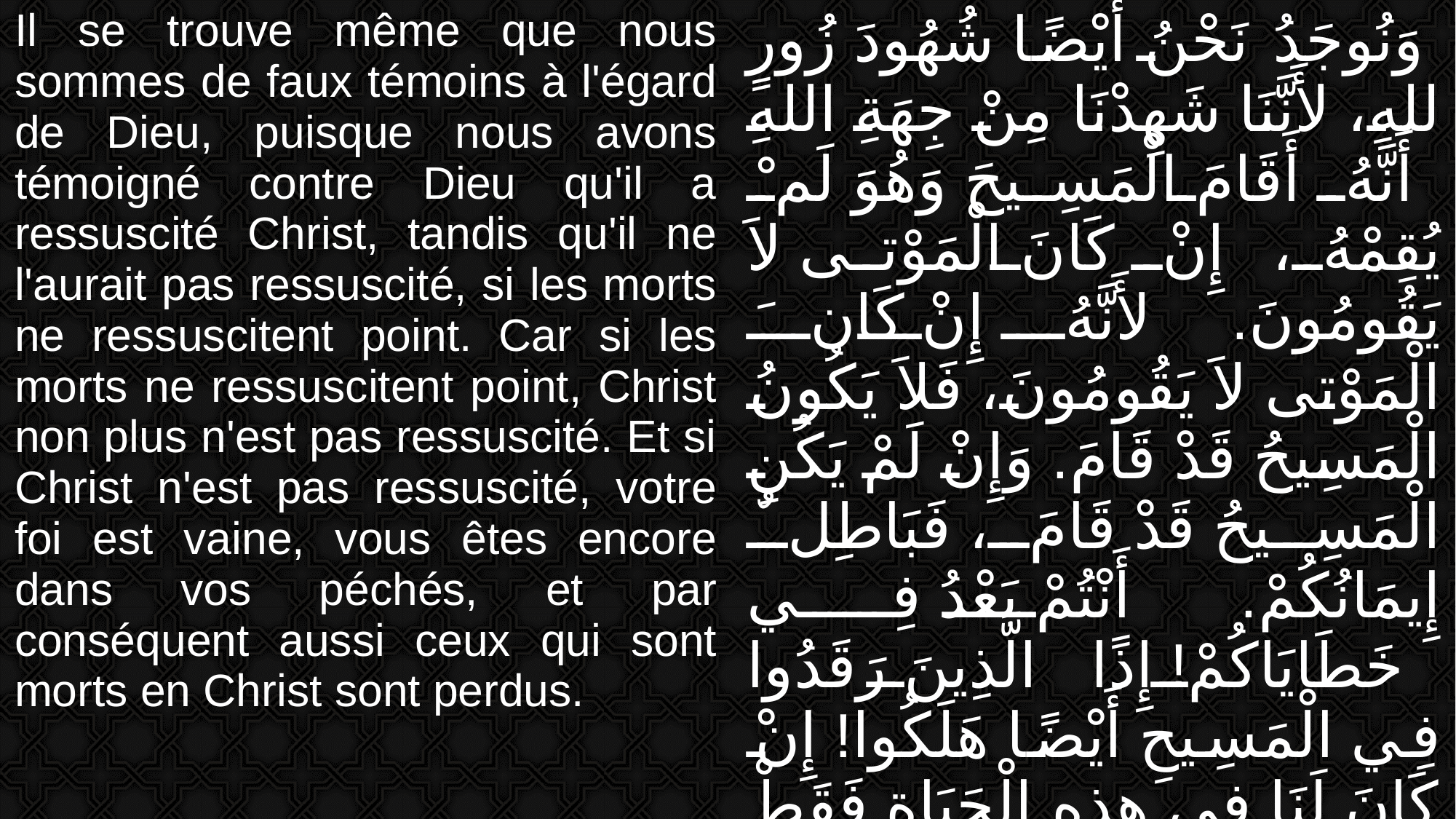

| Il se trouve même que nous sommes de faux témoins à l'égard de Dieu, puisque nous avons témoigné contre Dieu qu'il a ressuscité Christ, tandis qu'il ne l'aurait pas ressuscité, si les morts ne ressuscitent point. Car si les morts ne ressuscitent point, Christ non plus n'est pas ressuscité. Et si Christ n'est pas ressuscité, votre foi est vaine, vous êtes encore dans vos péchés, et par conséquent aussi ceux qui sont morts en Christ sont perdus. | وَنُوجَدُ نَحْنُ أَيْضًا شُهُودَ زُورٍ للهِ، لأَنَّنَا شَهِدْنَا مِنْ جِهَةِ اللهِ أَنَّهُ أَقَامَ الْمَسِيحَ وَهُوَ لَمْ يُقِمْهُ، إِنْ كَانَ الْمَوْتى لاَ يَقُومُونَ. لأَنَّهُ إِنْ كَانَ الْمَوْتى لاَ يَقُومُونَ، فَلاَ يَكُونُ الْمَسِيحُ قَدْ قَامَ. وَإِنْ لَمْ يَكُنِ الْمَسِيحُ قَدْ قَامَ، فَبَاطِلٌ إِيمَانُكُمْ. أَنْتُمْ بَعْدُ فِي خَطَايَاكُمْ! إِذًا الَّذِينَ رَقَدُوا فِي الْمَسِيحِ أَيْضًا هَلَكُوا! إِنْ كَانَ لَنَا فِي هذِهِ الْحَيَاةِ فَقَطْ رَجَاءٌ فِي الْمَسِيحِ، فَإِنَّنَا أَشْقَى جَمِيعِ النَّاسِ. |
| --- | --- |